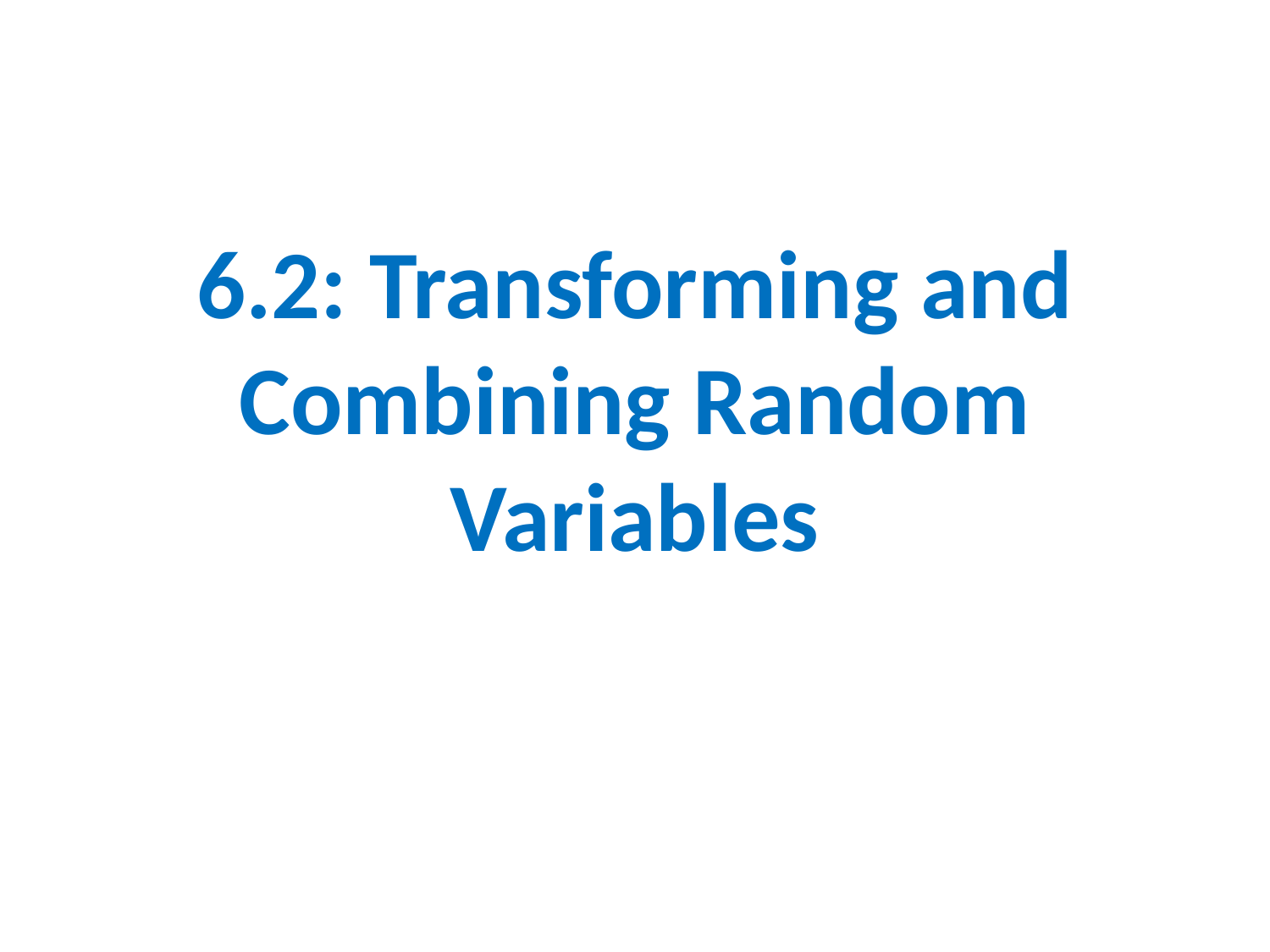

# 6.2: Transforming and Combining Random Variables